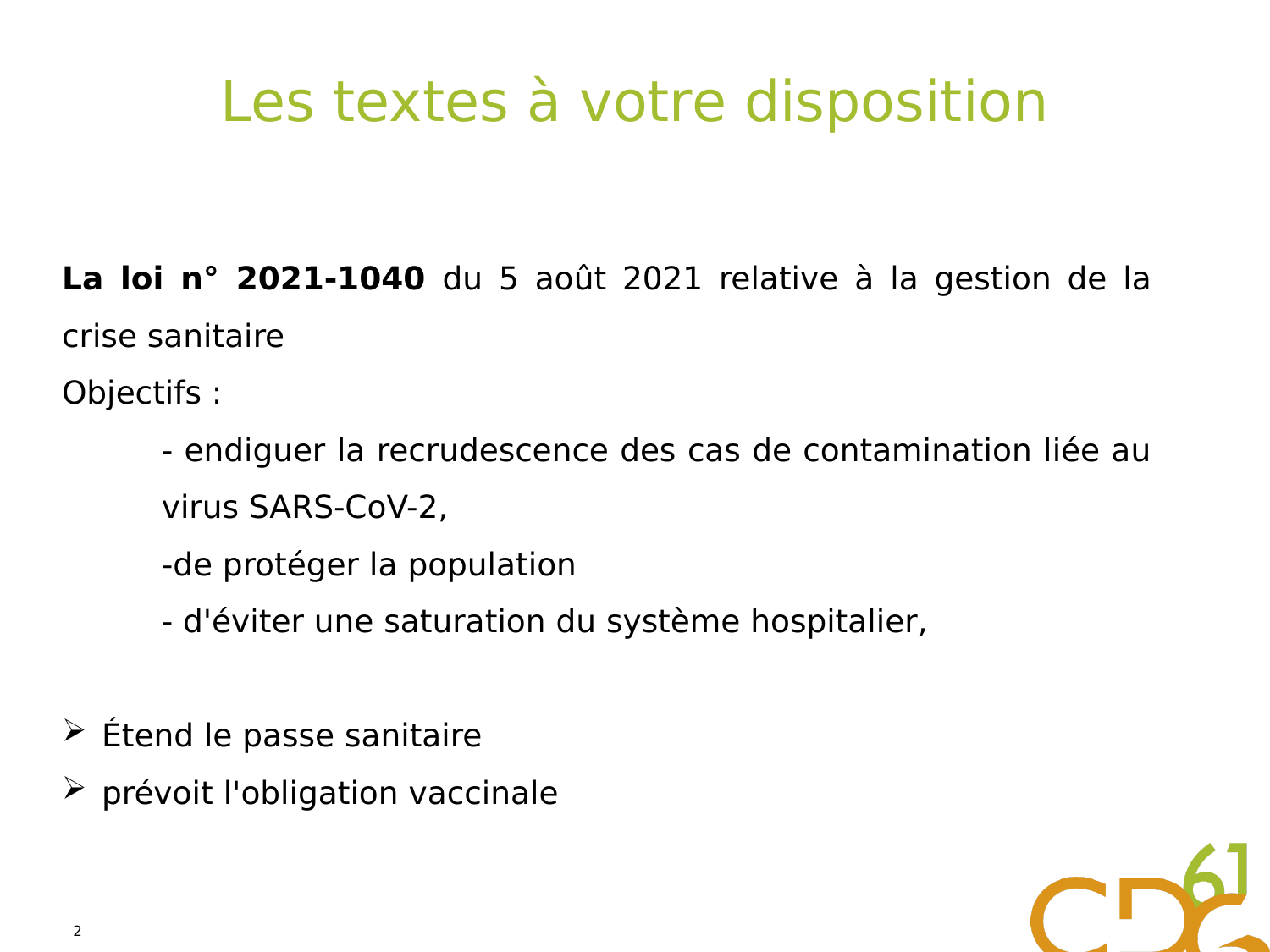

# Les textes à votre disposition

La loi n° 2021-1040 du 5 août 2021 relative à la gestion de la crise sanitaire
Objectifs :
- endiguer la recrudescence des cas de contamination liée au virus SARS-CoV-2,
-de protéger la population
- d'éviter une saturation du système hospitalier,

Étend le passe sanitaire
prévoit l'obligation vaccinale

2